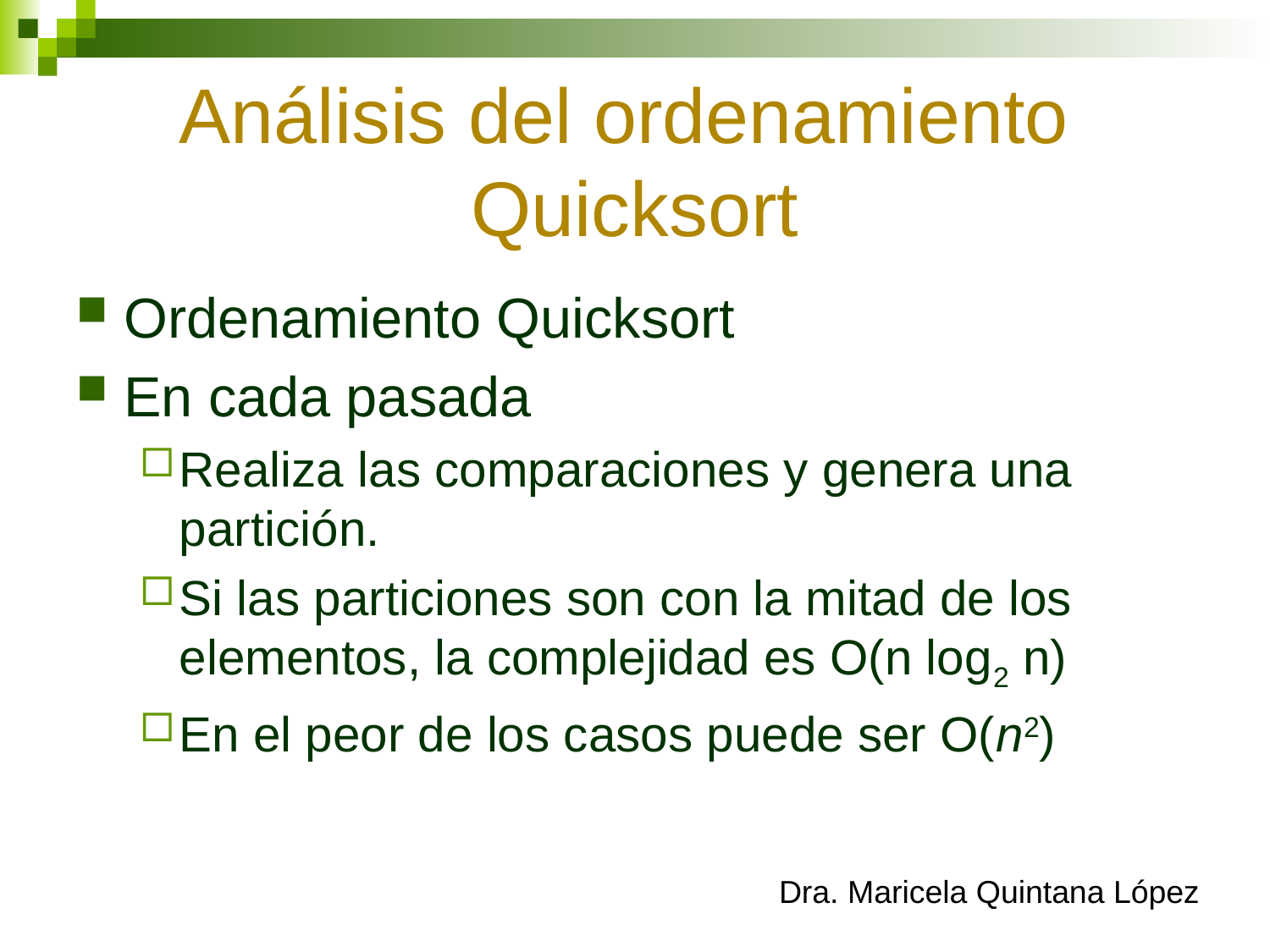

# Análisis del ordenamiento Quicksort
Ordenamiento Quicksort
En cada pasada
Realiza las comparaciones y genera una partición.
Si las particiones son con la mitad de los elementos, la complejidad es O(n log2 n)
En el peor de los casos puede ser O(n2)